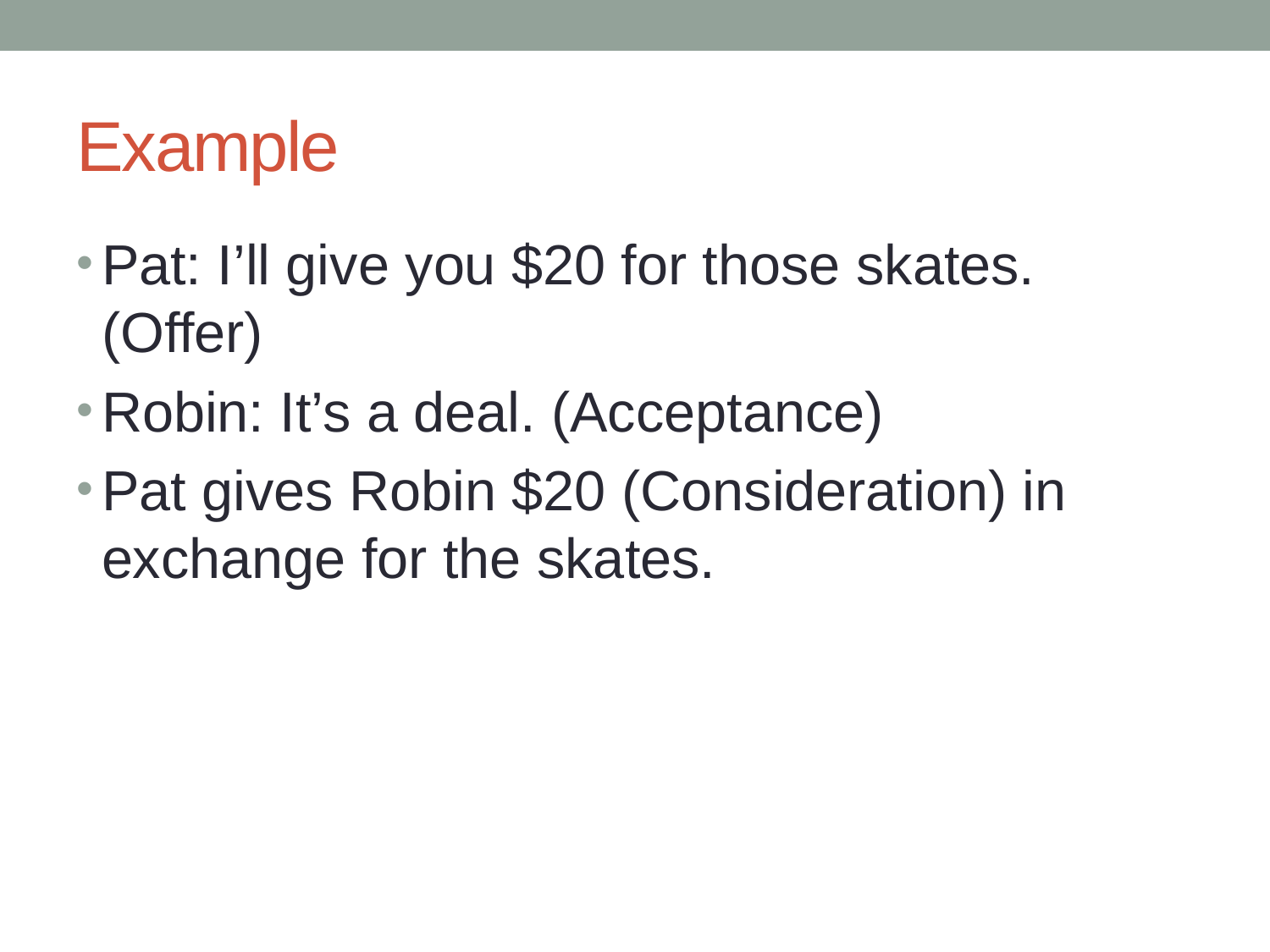

# Example
Pat: I’ll give you $20 for those skates. (Offer)
Robin: It’s a deal. (Acceptance)
Pat gives Robin $20 (Consideration) in exchange for the skates.